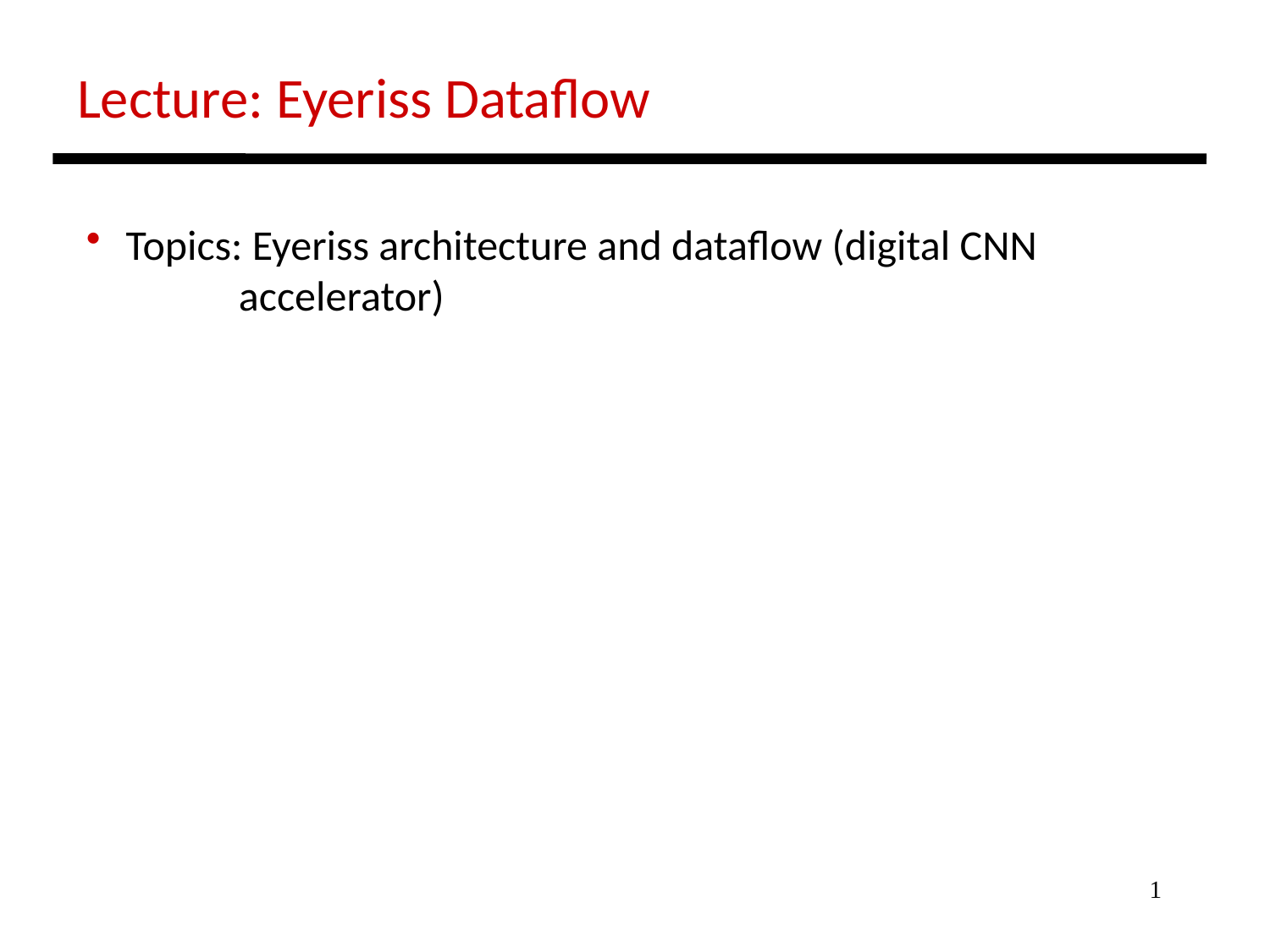

Lecture: Eyeriss Dataflow

 Topics: Eyeriss architecture and dataflow (digital CNN
                accelerator)

1